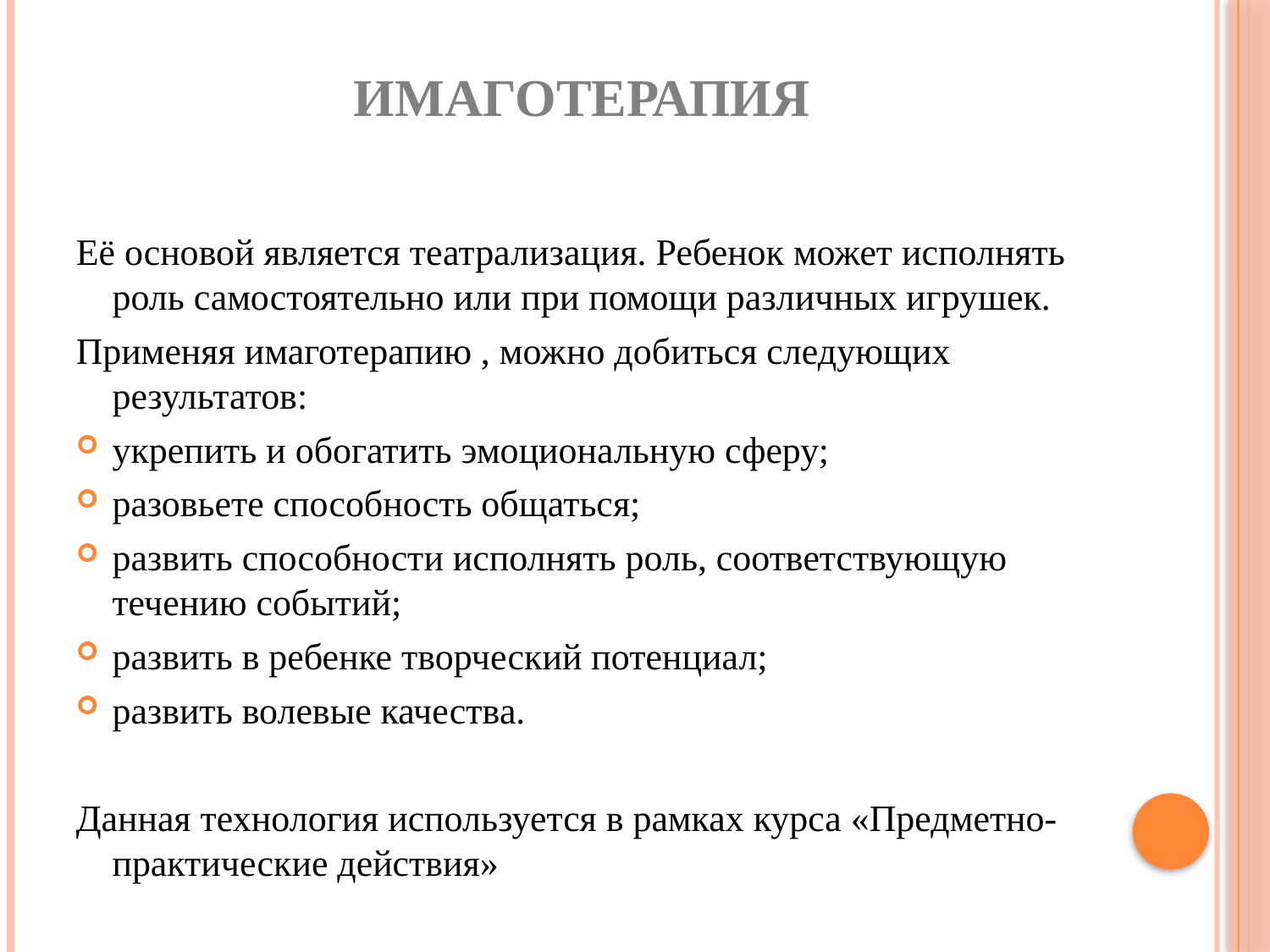

# Имаготерапия
Её основой является театрализация. Ребенок может исполнять роль самостоятельно или при помощи различных игрушек.
Применяя имаготерапию , можно добиться следующих результатов:
укрепить и обогатить эмоциональную сферу;
разовьете способность общаться;
развить способности исполнять роль, соответствующую течению событий;
развить в ребенке творческий потенциал;
развить волевые качества.

Данная технология используется в рамках курса «Предметно-практические действия»